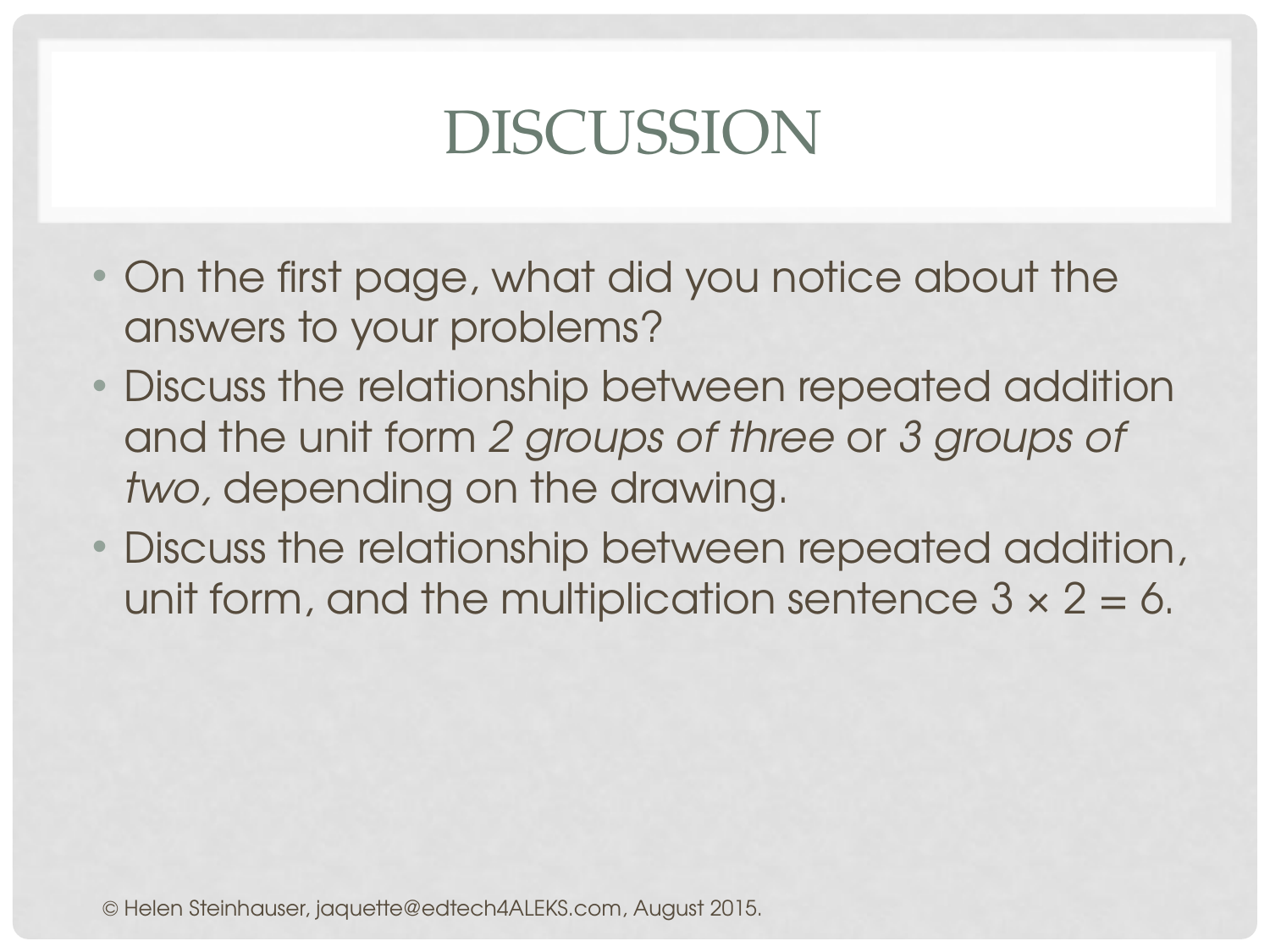

# Discussion
On the first page, what did you notice about the answers to your problems?
Discuss the relationship between repeated addition and the unit form 2 groups of three or 3 groups of two, depending on the drawing.
Discuss the relationship between repeated addition, unit form, and the multiplication sentence 3 × 2 = 6.

© Helen Steinhauser, jaquette@edtech4ALEKS.com, August 2015.